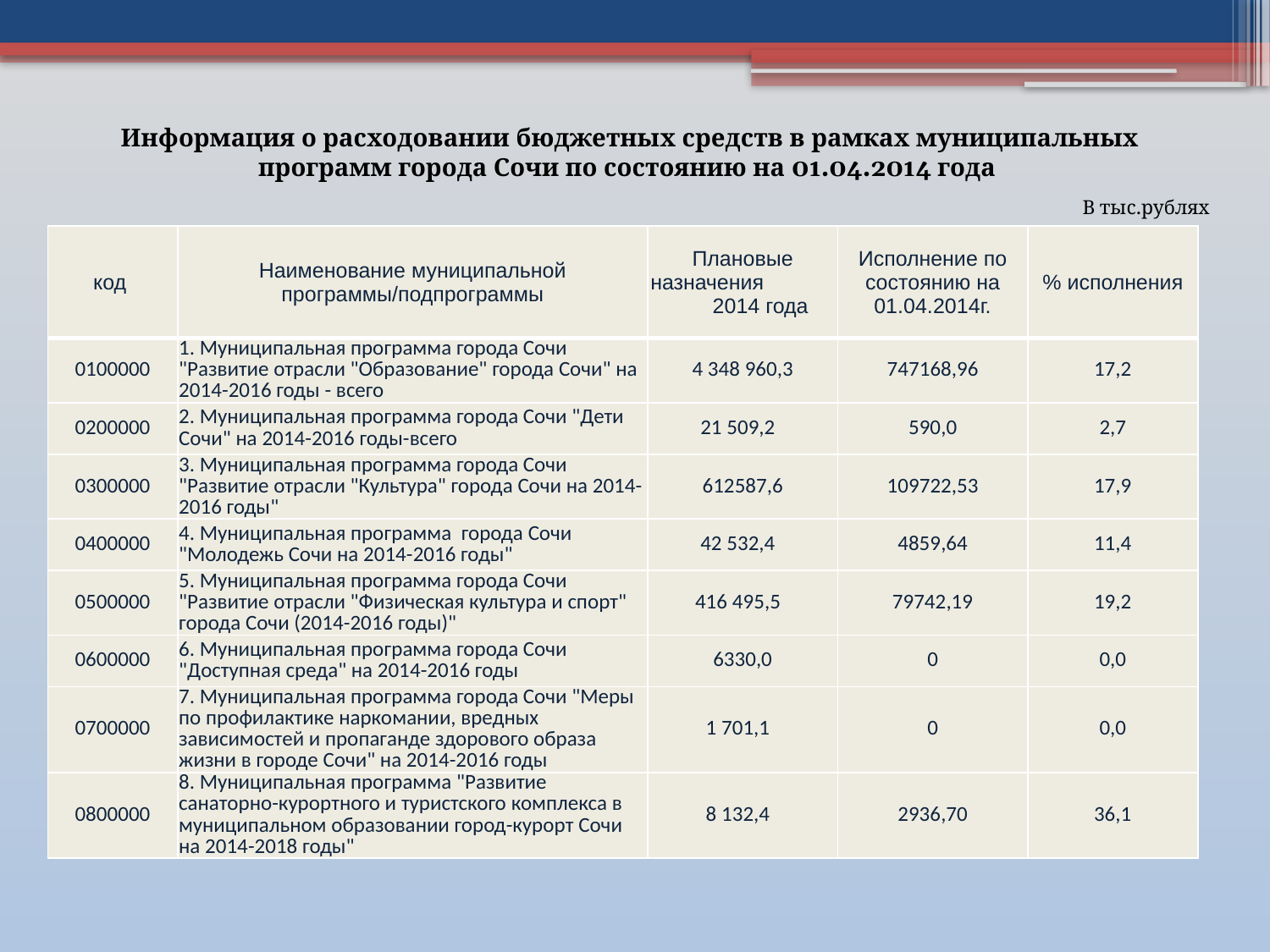

Информация о расходовании бюджетных средств в рамках муниципальных программ города Сочи по состоянию на 01.04.2014 года
В тыс.рублях
| код | Наименование муниципальной программы/подпрограммы | Плановые назначения 2014 года | Исполнение по состоянию на 01.04.2014г. | % исполнения |
| --- | --- | --- | --- | --- |
| 0100000 | 1. Муниципальная программа города Сочи "Развитие отрасли "Образование" города Сочи" на 2014-2016 годы - всего | 4 348 960,3 | 747168,96 | 17,2 |
| 0200000 | 2. Муниципальная программа города Сочи "Дети Сочи" на 2014-2016 годы-всего | 21 509,2 | 590,0 | 2,7 |
| 0300000 | 3. Муниципальная программа города Сочи "Развитие отрасли "Культура" города Сочи на 2014-2016 годы" | 612587,6 | 109722,53 | 17,9 |
| 0400000 | 4. Муниципальная программа города Сочи "Молодежь Сочи на 2014-2016 годы" | 42 532,4 | 4859,64 | 11,4 |
| 0500000 | 5. Муниципальная программа города Сочи "Развитие отрасли "Физическая культура и спорт" города Сочи (2014-2016 годы)" | 416 495,5 | 79742,19 | 19,2 |
| 0600000 | 6. Муниципальная программа города Сочи "Доступная среда" на 2014-2016 годы | 6330,0 | 0 | 0,0 |
| 0700000 | 7. Муниципальная программа города Сочи "Меры по профилактике наркомании, вредных зависимостей и пропаганде здорового образа жизни в городе Сочи" на 2014-2016 годы | 1 701,1 | 0 | 0,0 |
| 0800000 | 8. Муниципальная программа "Развитие санаторно-курортного и туристского комплекса в муниципальном образовании город-курорт Сочи на 2014-2018 годы" | 8 132,4 | 2936,70 | 36,1 |